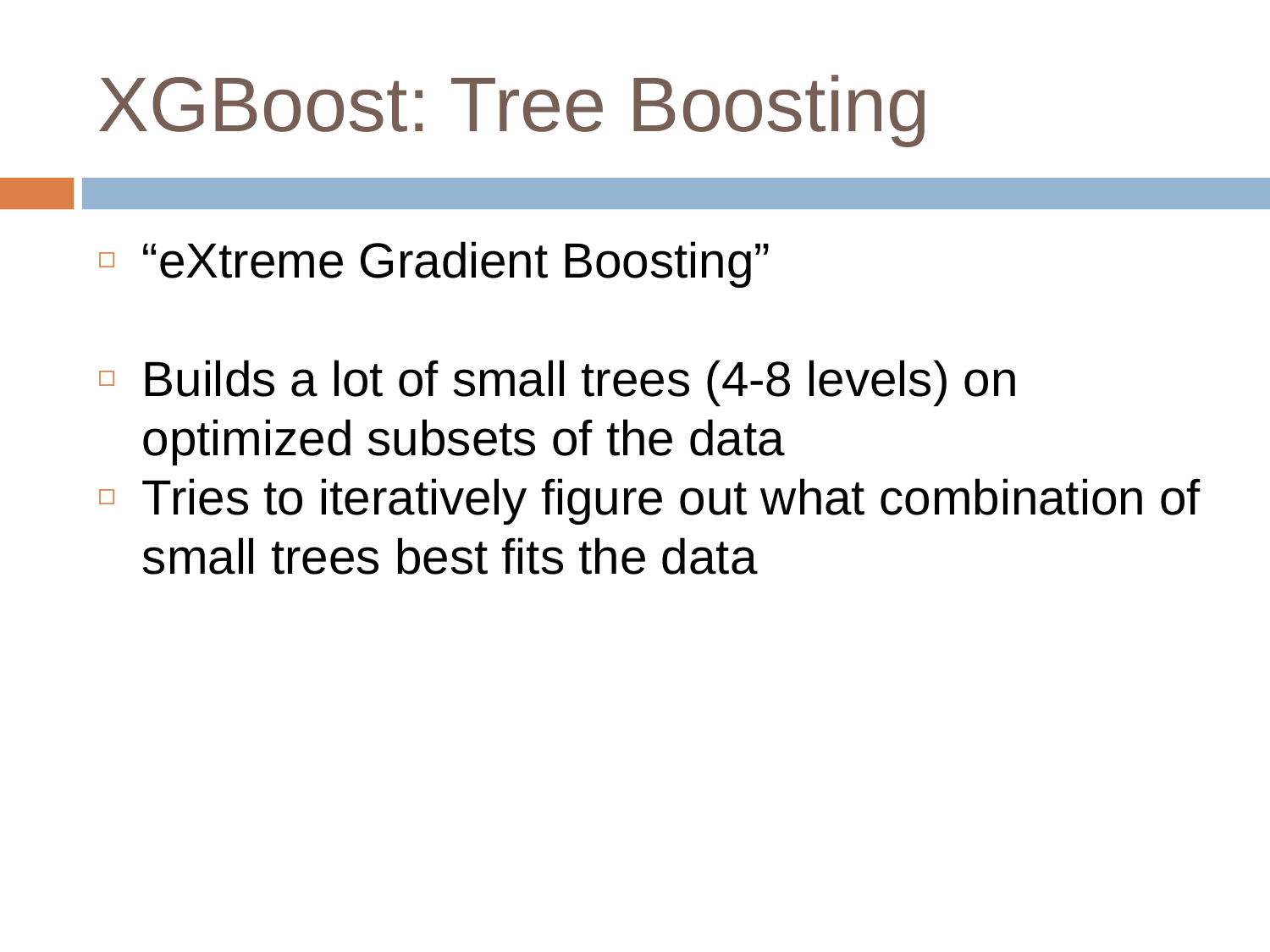

# XGBoost: Tree Boosting
“eXtreme Gradient Boosting”

Builds a lot of small trees (4-8 levels) on optimized subsets of the data
Tries to iteratively figure out what combination of small trees best fits the data